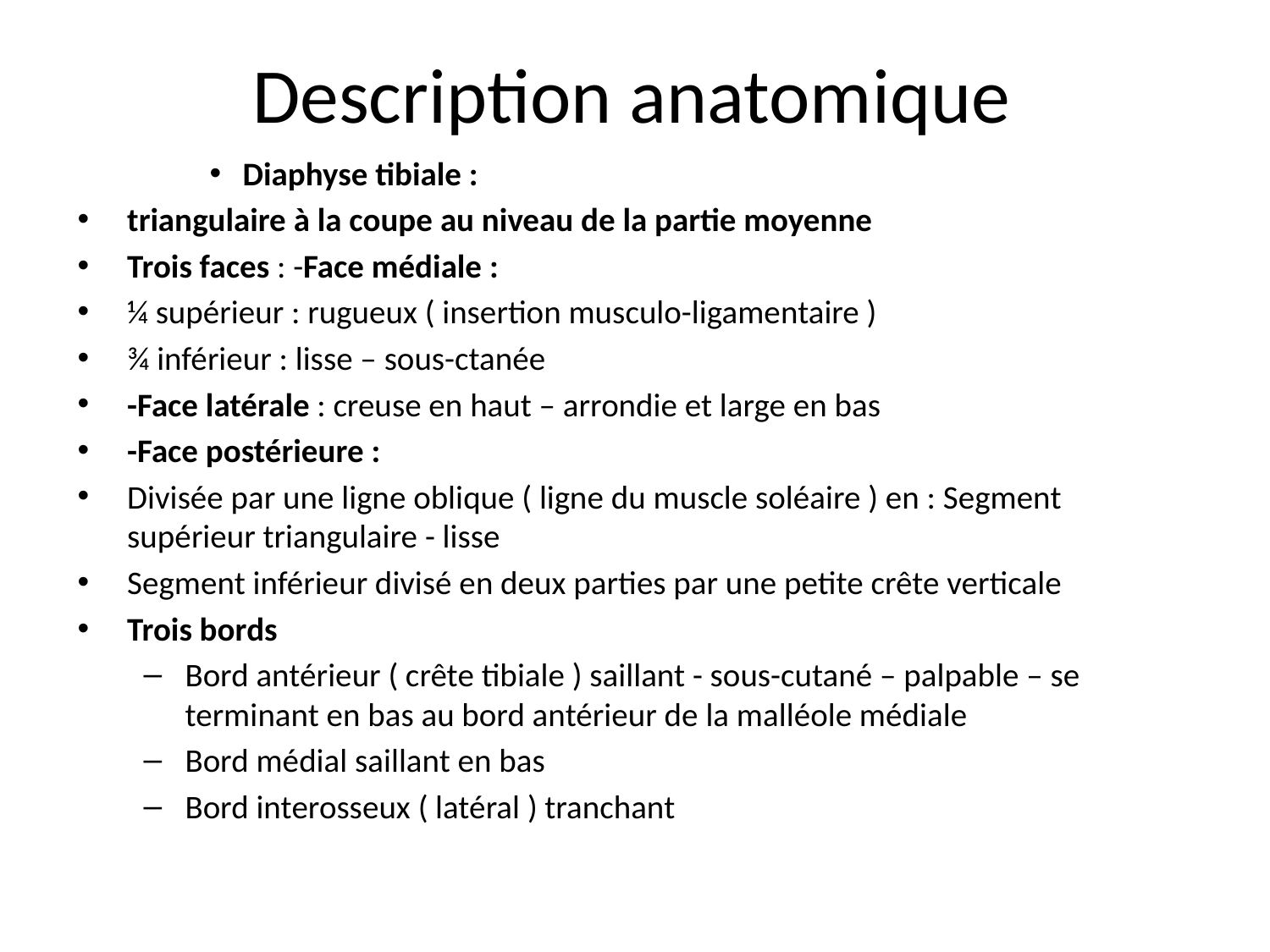

# Description anatomique
Diaphyse tibiale :
triangulaire à la coupe au niveau de la partie moyenne
Trois faces : -Face médiale :
¼ supérieur : rugueux ( insertion musculo-ligamentaire )
¾ inférieur : lisse – sous-ctanée
-Face latérale : creuse en haut – arrondie et large en bas
-Face postérieure :
Divisée par une ligne oblique ( ligne du muscle soléaire ) en : Segment supérieur triangulaire - lisse
Segment inférieur divisé en deux parties par une petite crête verticale
Trois bords
Bord antérieur ( crête tibiale ) saillant - sous-cutané – palpable – se terminant en bas au bord antérieur de la malléole médiale
Bord médial saillant en bas
Bord interosseux ( latéral ) tranchant